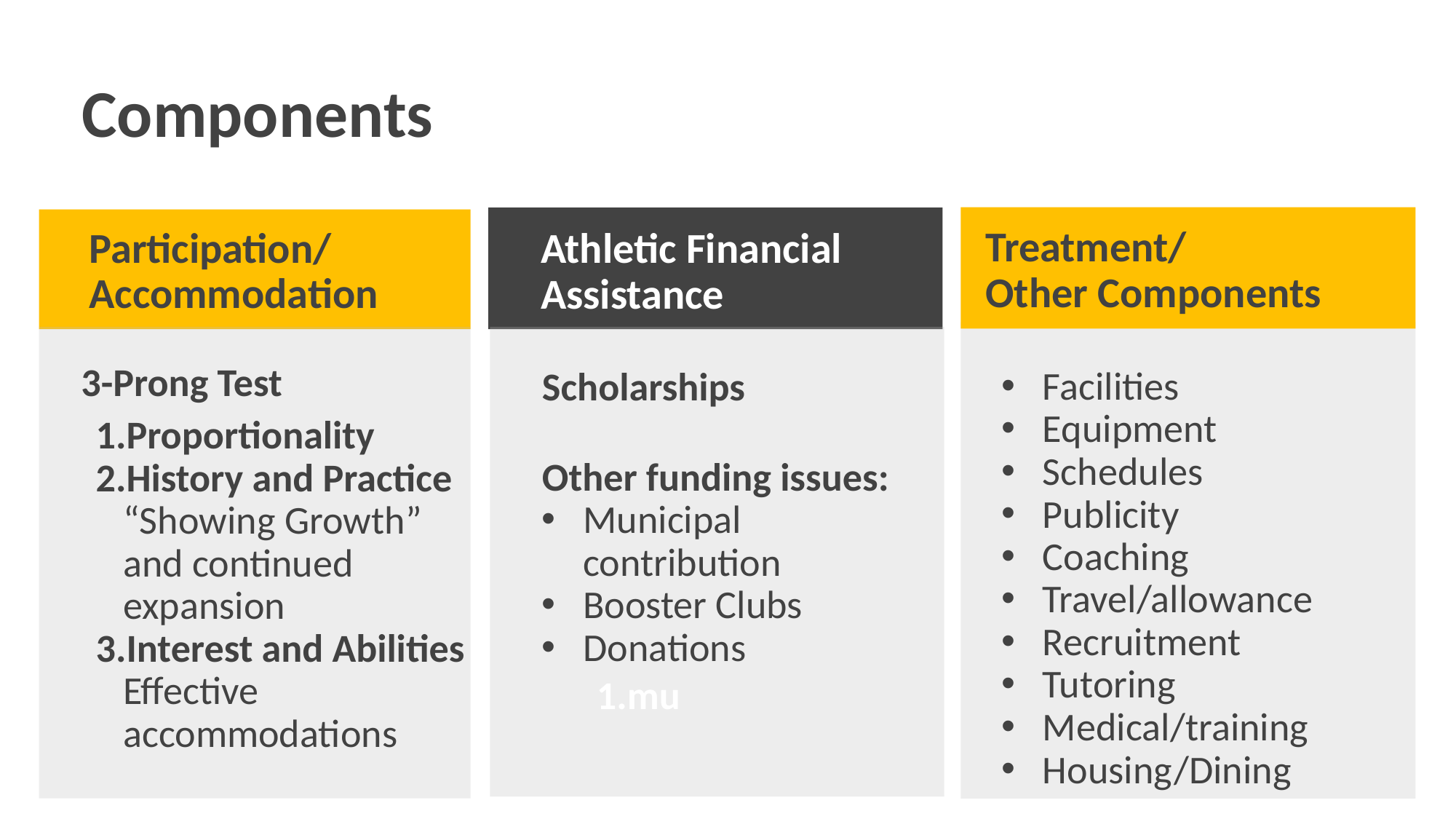

# Components
Treatment/
Other Components
Participation/
Accommodation
Athletic Financial Assistance

3-Prong Test
Facilities
Equipment
Schedules
Publicity
Coaching
Travel/allowance
Recruitment
Tutoring
Medical/training
Housing/Dining
Scholarships
Other funding issues:
Municipal
contribution
Booster Clubs
Donations
mu
Proportionality
History and Practice
“Showing Growth” and continued expansion
Interest and Abilities
Effective accommodations